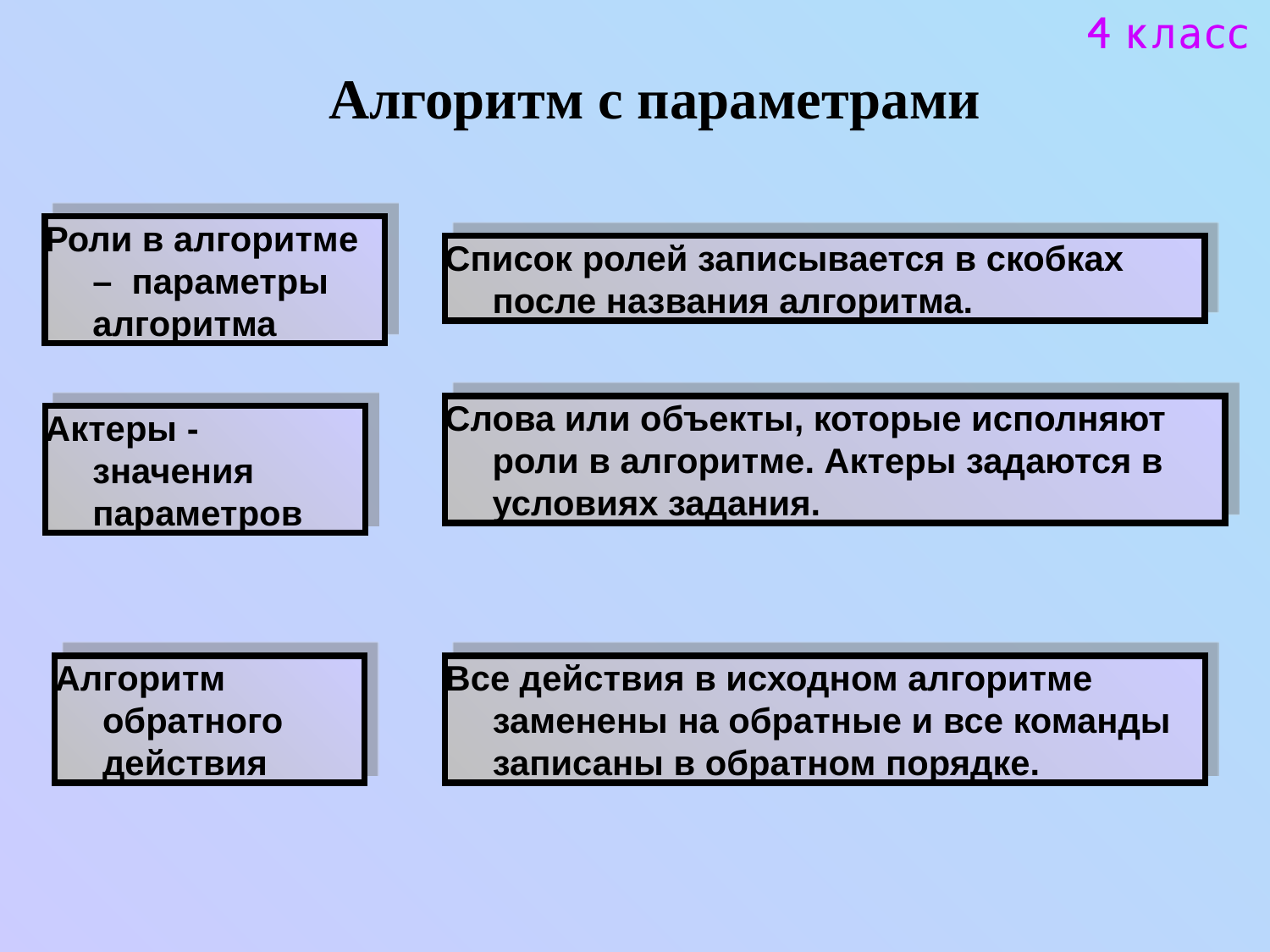

4 класс
Алгоритм с параметрами
Роли в алгоритме –  параметры алгоритма
Список ролей записывается в скобках после названия алгоритма.
Слова или объекты, которые исполняют роли в алгоритме. Актеры задаются в условиях задания.
Актеры - значения параметров
Алгоритм обратного действия
Все действия в исходном алгоритме заменены на обратные и все команды записаны в обратном порядке.